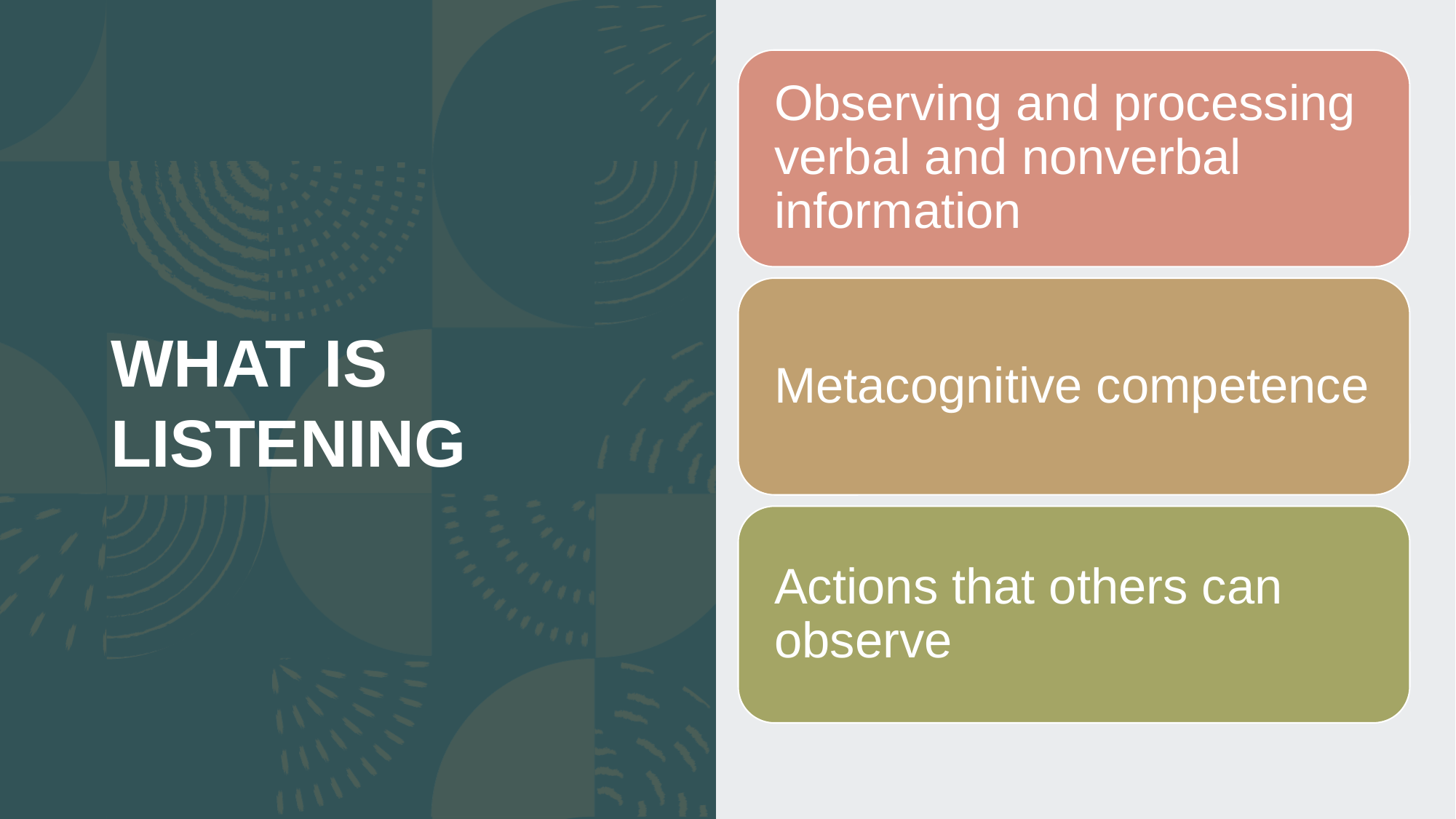

Observing and processing verbal and nonverbal information
Metacognitive competence
Actions that others can observe
# WHAT IS LISTENING